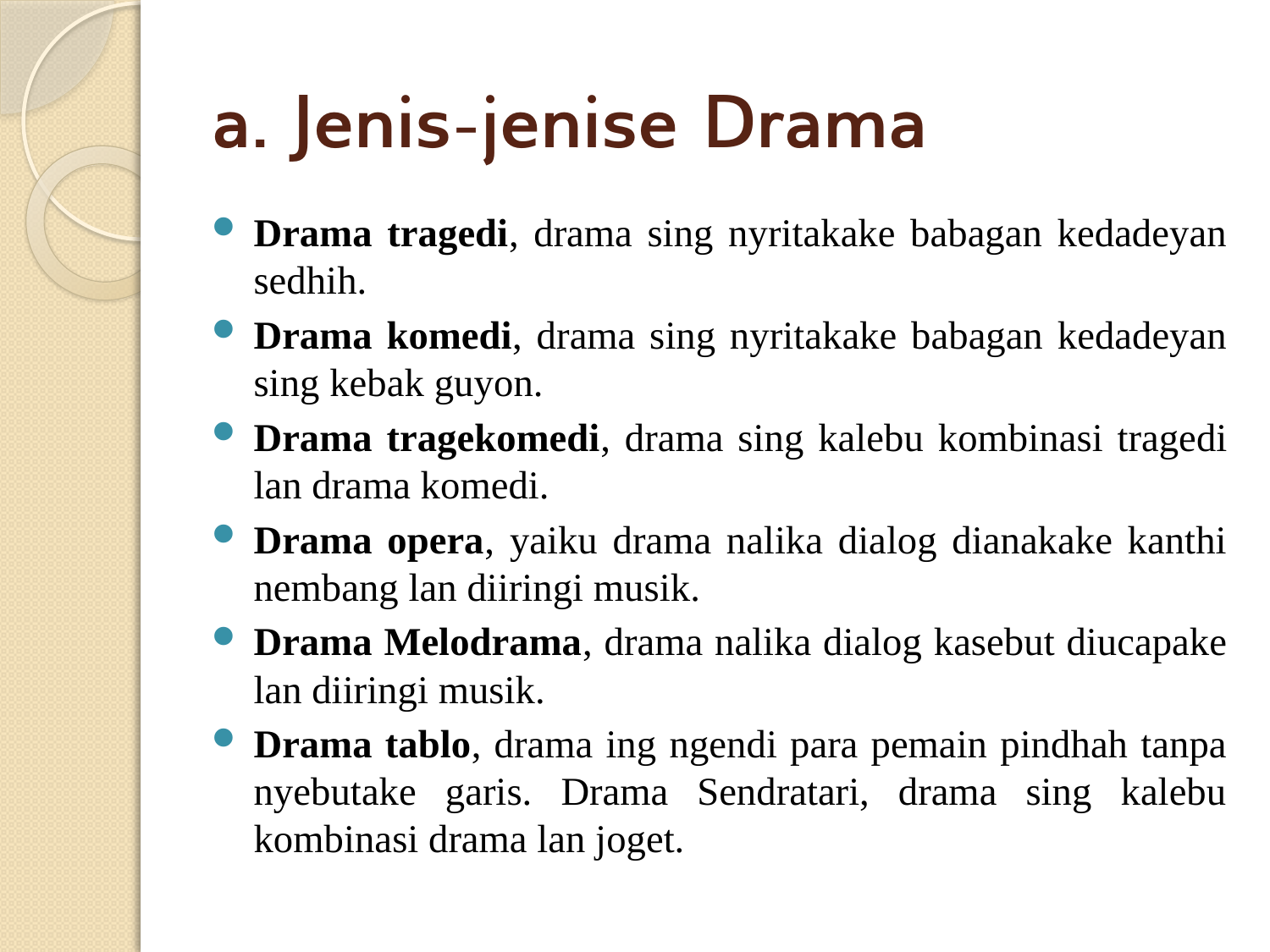

# a. Jenis-jenise Drama
Drama tragedi, drama sing nyritakake babagan kedadeyan sedhih.
Drama komedi, drama sing nyritakake babagan kedadeyan sing kebak guyon.
Drama tragekomedi, drama sing kalebu kombinasi tragedi lan drama komedi.
Drama opera, yaiku drama nalika dialog dianakake kanthi nembang lan diiringi musik.
Drama Melodrama, drama nalika dialog kasebut diucapake lan diiringi musik.
Drama tablo, drama ing ngendi para pemain pindhah tanpa nyebutake garis. Drama Sendratari, drama sing kalebu kombinasi drama lan joget.